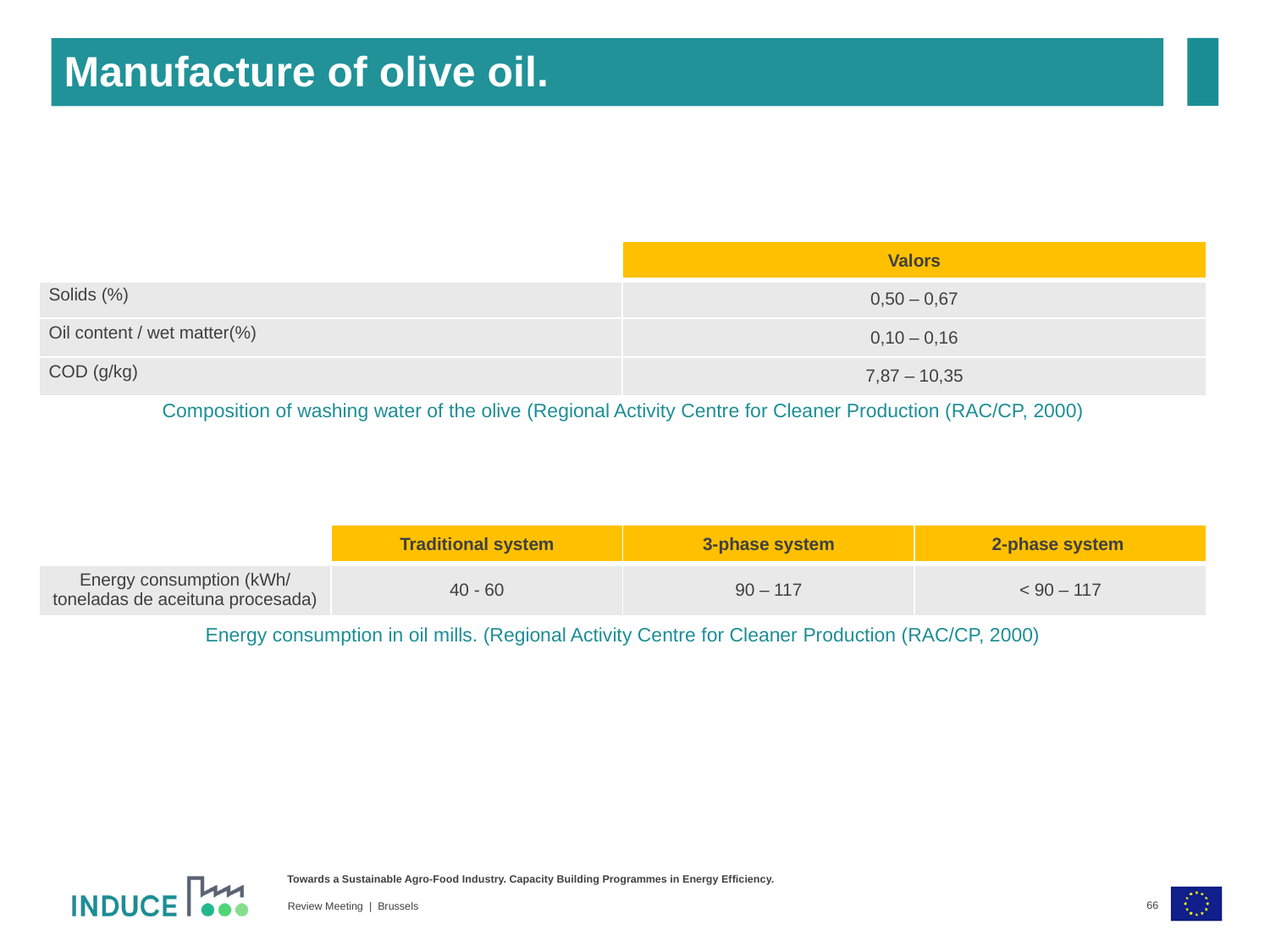

Manufacture of olive oil.
|  | Valors |
| --- | --- |
| Solids (%) | 0,50 – 0,67 |
| Oil content / wet matter(%) | 0,10 – 0,16 |
| COD (g/kg) | 7,87 – 10,35 |
| Composition of washing water of the olive (Regional Activity Centre for Cleaner Production (RAC/CP, 2000) |  |
|  | Traditional system | 3-phase system | 2-phase system |
| --- | --- | --- | --- |
| Energy consumption (kWh/ toneladas de aceituna procesada) | 40 - 60 | 90 – 117 | < 90 – 117 |
| Energy consumption in oil mills. (Regional Activity Centre for Cleaner Production (RAC/CP, 2000) |  |  |  |
66
Review Meeting  |  Brussels